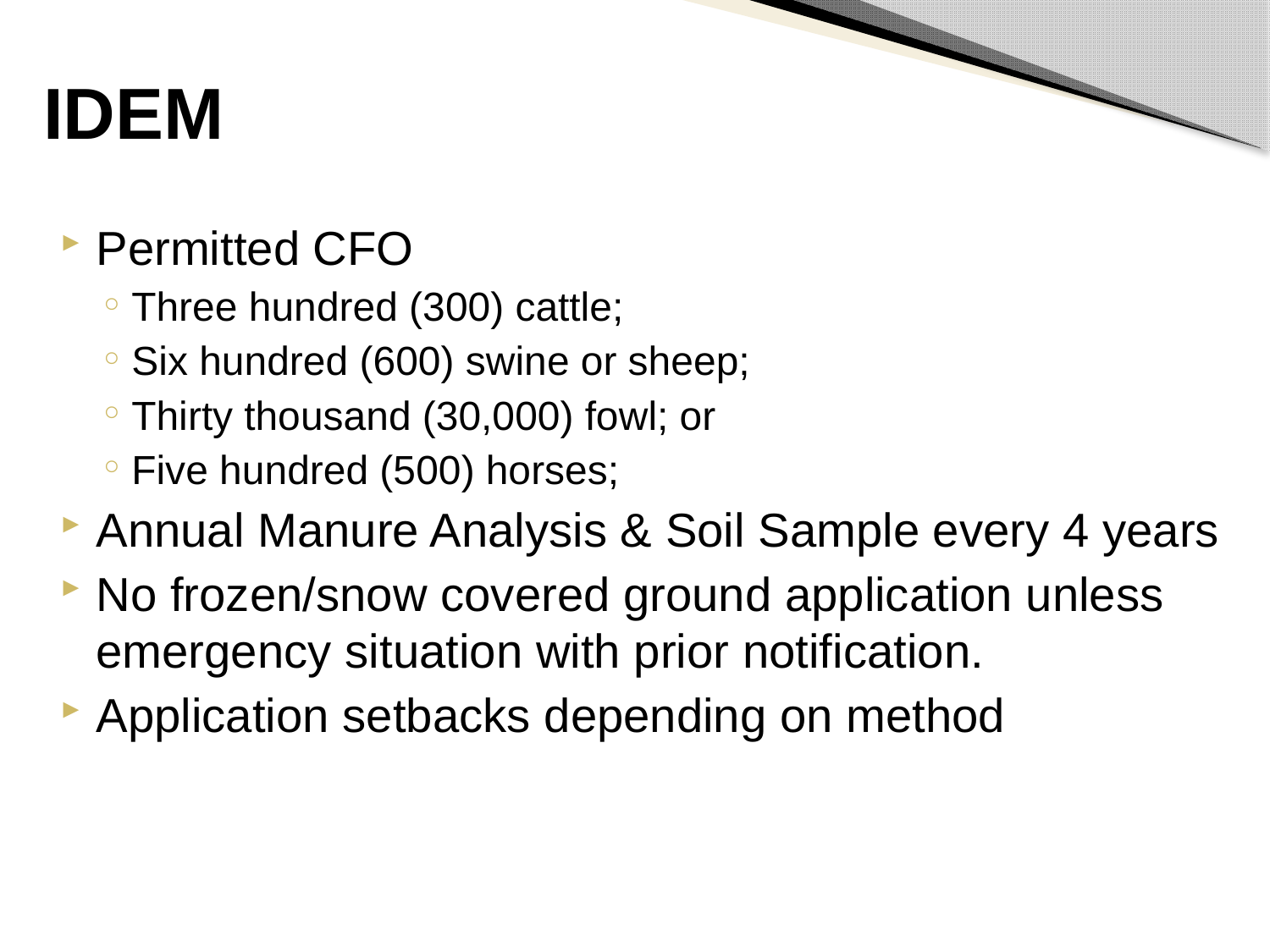

# IDEM
Permitted CFO
Three hundred (300) cattle;
Six hundred (600) swine or sheep;
Thirty thousand (30,000) fowl; or
Five hundred (500) horses;
Annual Manure Analysis & Soil Sample every 4 years
No frozen/snow covered ground application unless emergency situation with prior notification.
Application setbacks depending on method